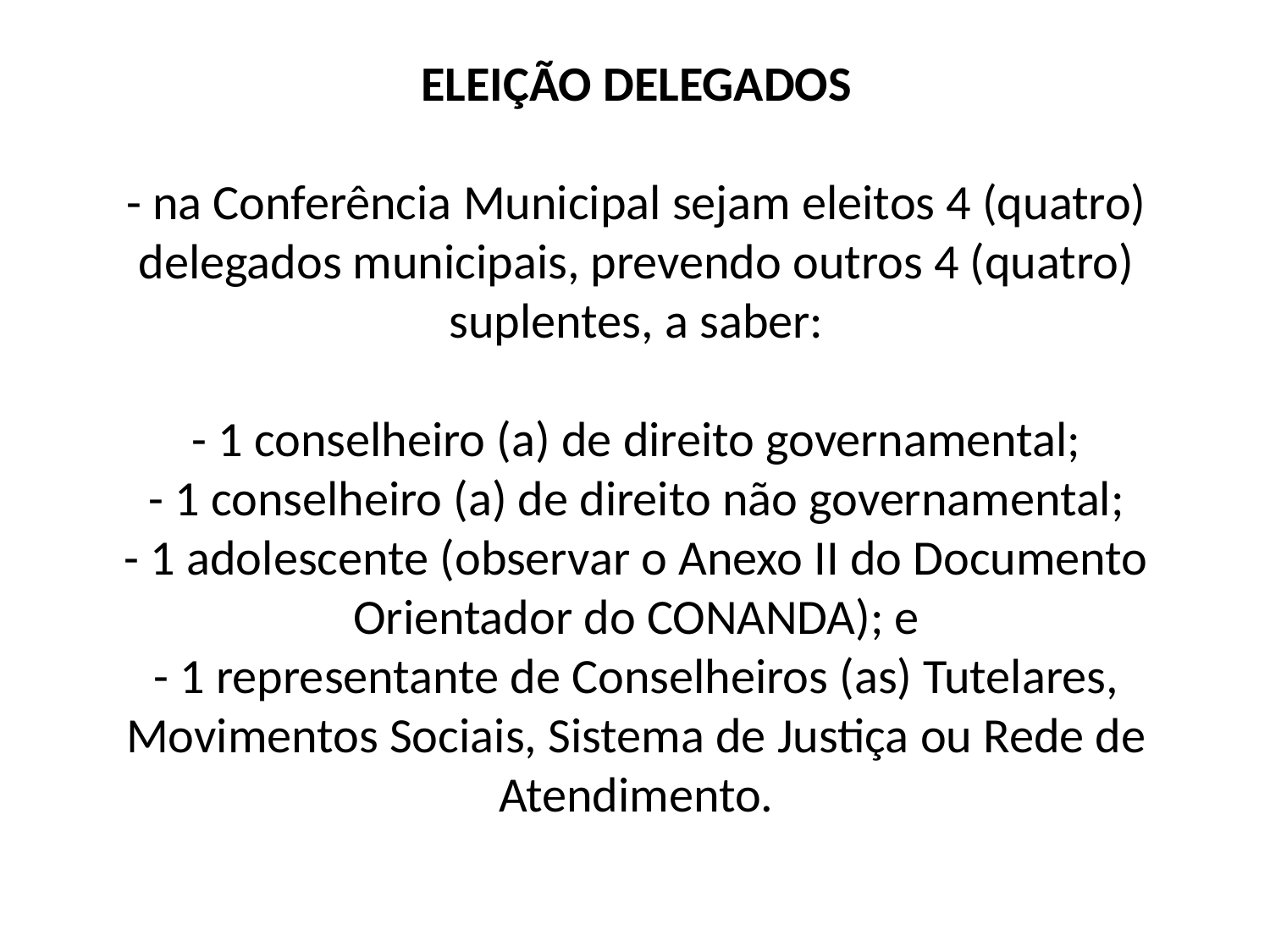

# ELEIÇÃO DELEGADOS - na Conferência Municipal sejam eleitos 4 (quatro) delegados municipais, prevendo outros 4 (quatro) suplentes, a saber:   - 1 conselheiro (a) de direito governamental; - 1 conselheiro (a) de direito não governamental; - 1 adolescente (observar o Anexo II do Documento Orientador do CONANDA); e - 1 representante de Conselheiros (as) Tutelares, Movimentos Sociais, Sistema de Justiça ou Rede de Atendimento.